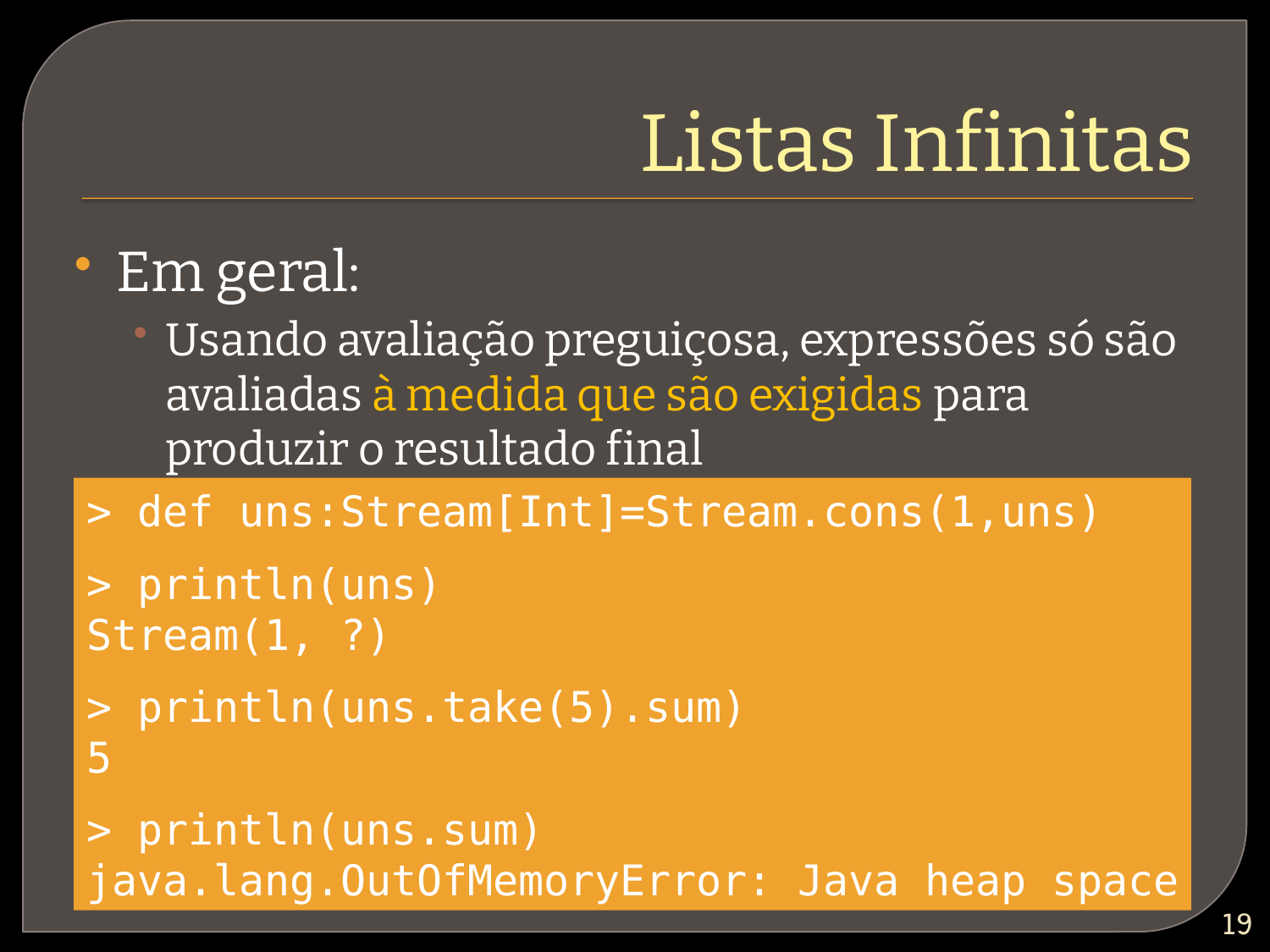

# Listas Infinitas
Em geral:
Usando avaliação preguiçosa, expressões só são avaliadas à medida que são exigidas para produzir o resultado final

> def uns:Stream[Int]=Stream.cons(1,uns)

> println(uns)
Stream(1, ?)

> println(uns.take(5).sum)
5

> println(uns.sum)
java.lang.OutOfMemoryError: Java heap space
19